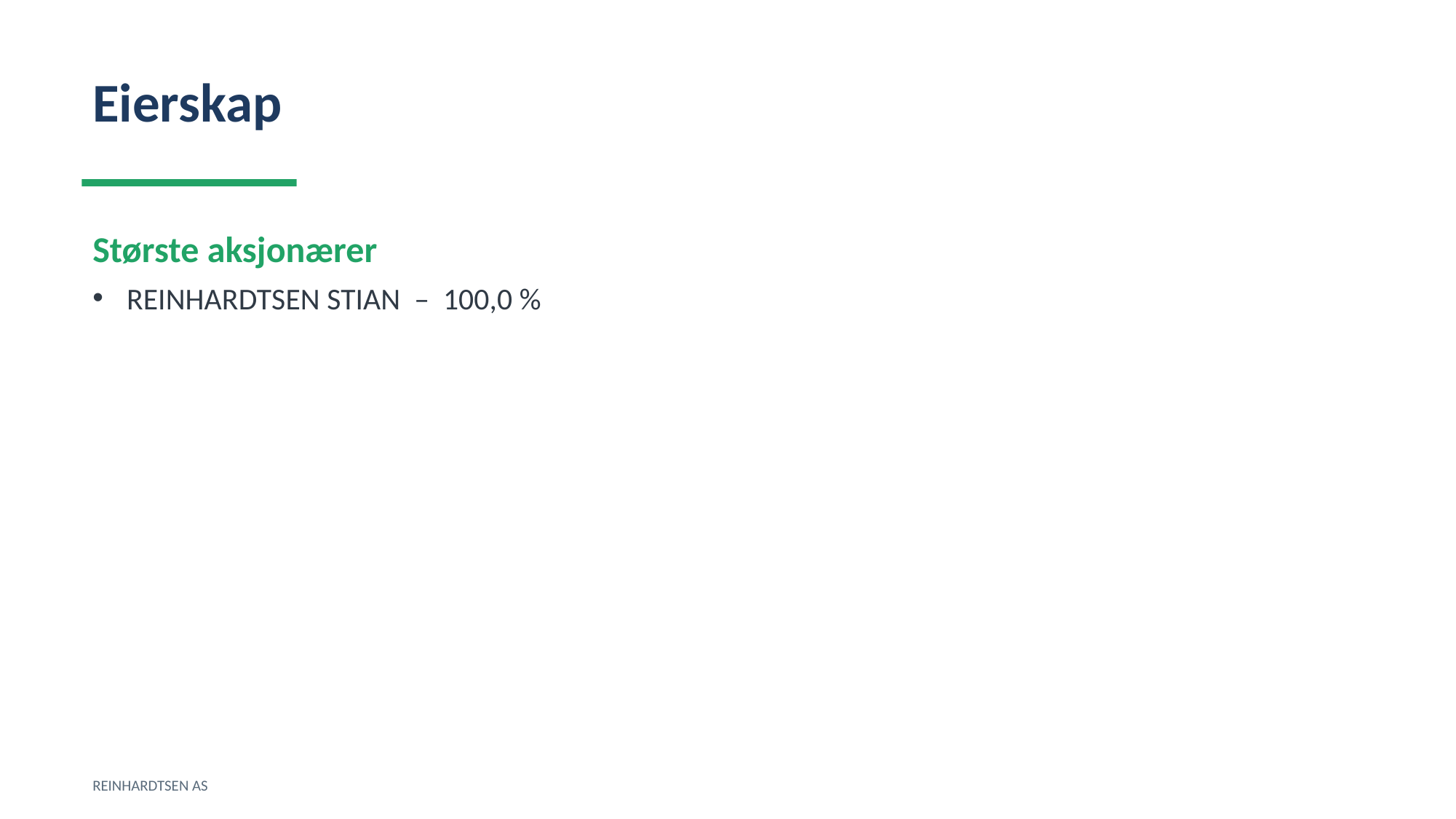

Eierskap

Største aksjonærer
REINHARDTSEN STIAN  –  100,0 %
REINHARDTSEN AS